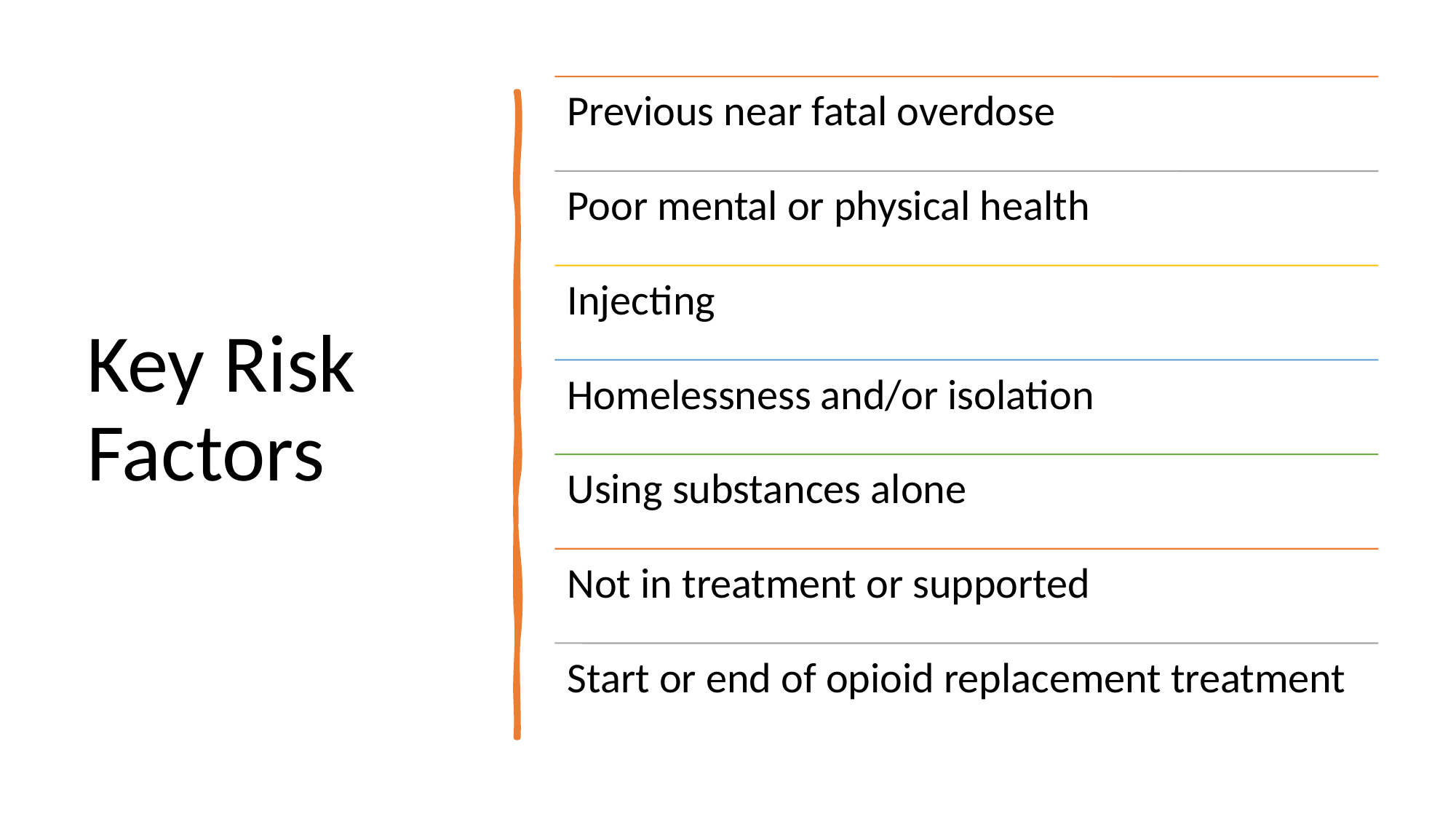

Previous near fatal overdose
Poor mental or physical health
Injecting
Homelessness and/or isolation
Using substances alone
Not in treatment or supported
Start or end of opioid replacement treatment
# Key Risk Factors